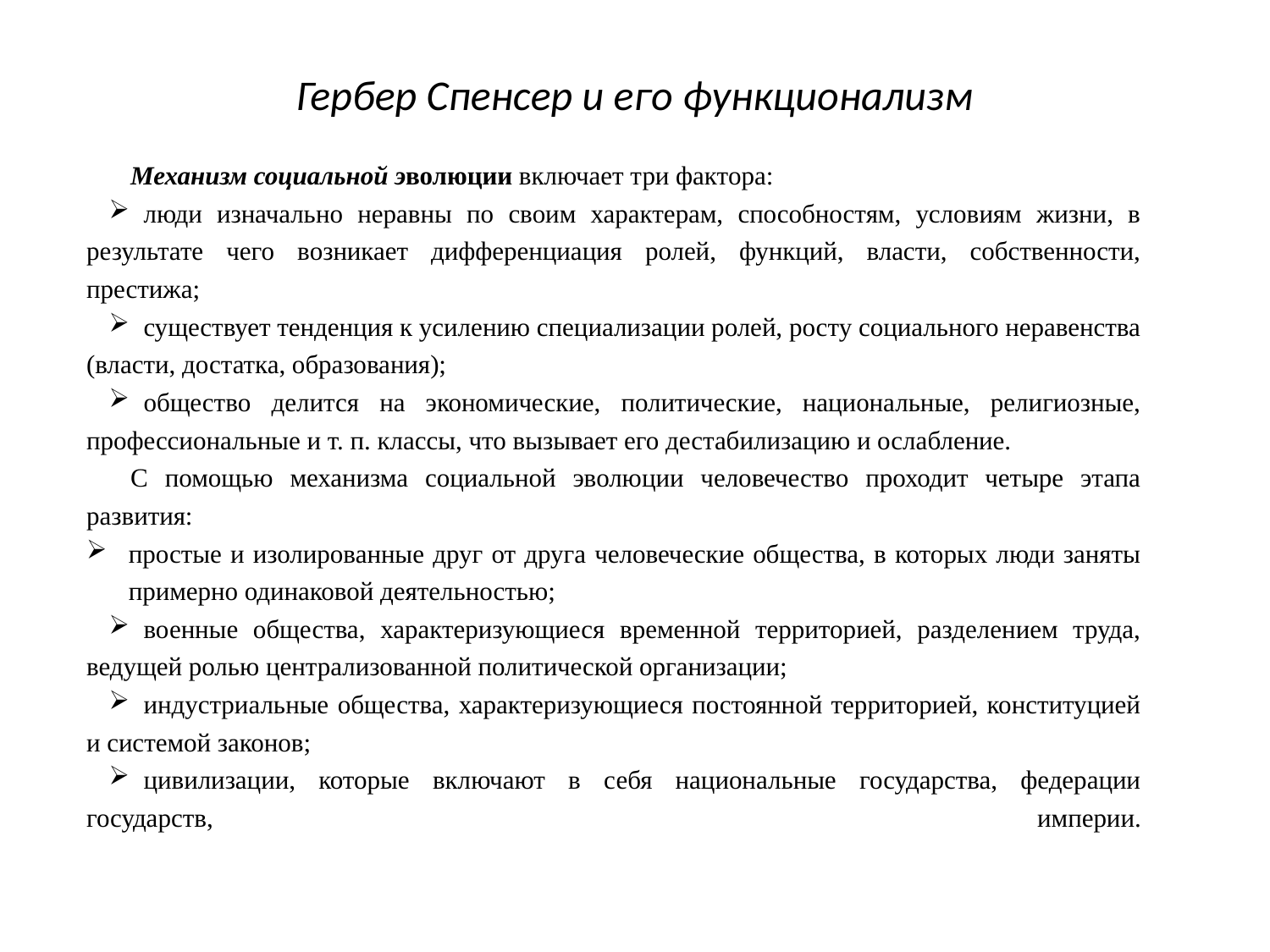

# Гербер Спенсер и его функционализм
Механизм социальной эволюции включает три фактора:
люди изначально неравны по своим характерам, способностям, условиям жизни, в результате чего возникает дифференциация ролей, функций, власти, собственности, престижа;
существует тенденция к усилению специализации ролей, росту социального неравенства (власти, достатка, образования);
общество делится на экономические, политические, национальные, религиозные, профессиональные и т. п. классы, что вызывает его дестабилизацию и ослабление.
С помощью механизма социальной эволюции человечество проходит четыре этапа развития:
простые и изолированные друг от друга человеческие общества, в которых люди заняты примерно одинаковой деятельностью;
военные общества, характеризующиеся временной территорией, разделением труда, ведущей ролью централизованной политической организации;
индустриальные общества, характеризующиеся постоянной территорией, конституцией и системой законов;
цивилизации, которые включают в себя национальные государства, федерации государств, империи.